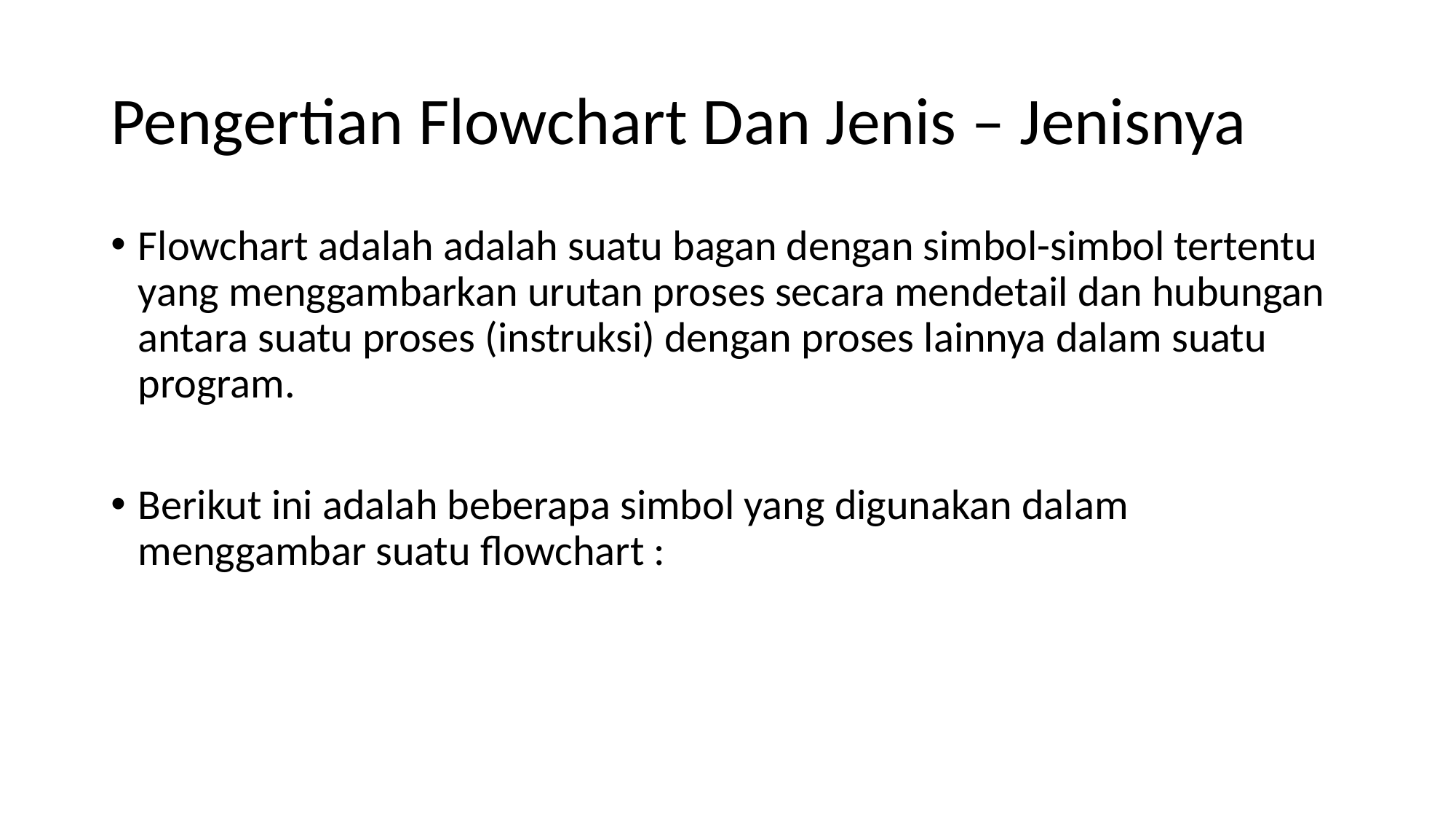

# Pengertian Flowchart Dan Jenis – Jenisnya
Flowchart adalah adalah suatu bagan dengan simbol-simbol tertentu yang menggambarkan urutan proses secara mendetail dan hubungan antara suatu proses (instruksi) dengan proses lainnya dalam suatu program.

Berikut ini adalah beberapa simbol yang digunakan dalam menggambar suatu flowchart :